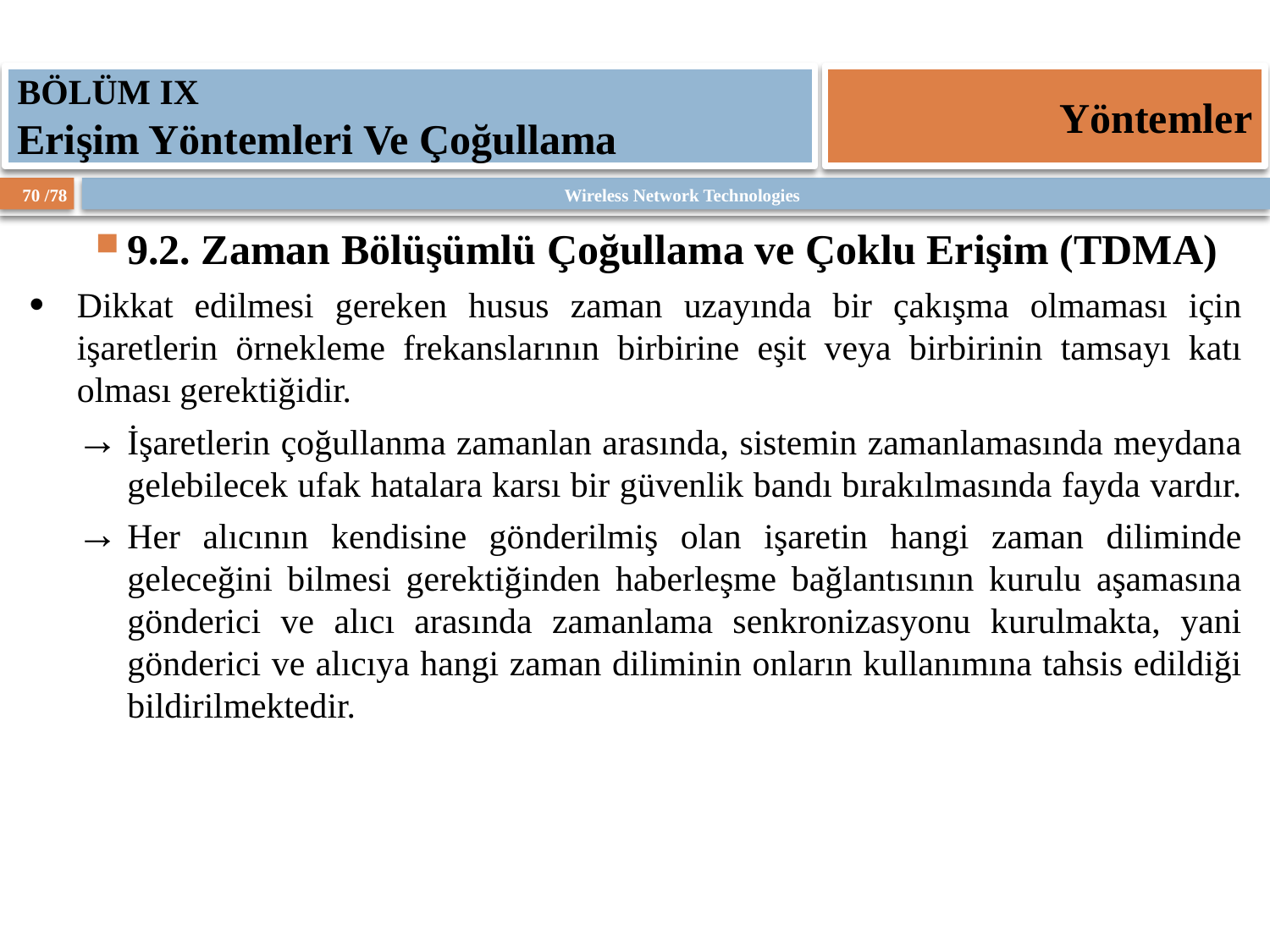

BÖLÜM IX
Erişim Yöntemleri Ve Çoğullama
Yöntemler
9.2. Zaman Bölüşümlü Çoğullama ve Çoklu Erişim (TDMA)
Dikkat edilmesi gereken husus zaman uzayında bir çakışma olmaması için işaretlerin örnekleme frekanslarının birbirine eşit veya birbirinin tamsayı katı olması gerektiğidir.
İşaretlerin çoğullanma zamanlan arasında, sistemin zamanlamasında meydana gelebilecek ufak hatalara karsı bir güvenlik bandı bırakılmasında fayda vardır.
Her alıcının kendisine gönderilmiş olan işaretin hangi zaman diliminde geleceğini bilmesi gerektiğinden haberleşme bağlantısının kurulu aşamasına gönderici ve alıcı arasında zamanlama senkronizasyonu kurulmakta, yani gönderici ve alıcıya hangi zaman diliminin onların kullanımına tahsis edildiği bildirilmektedir.